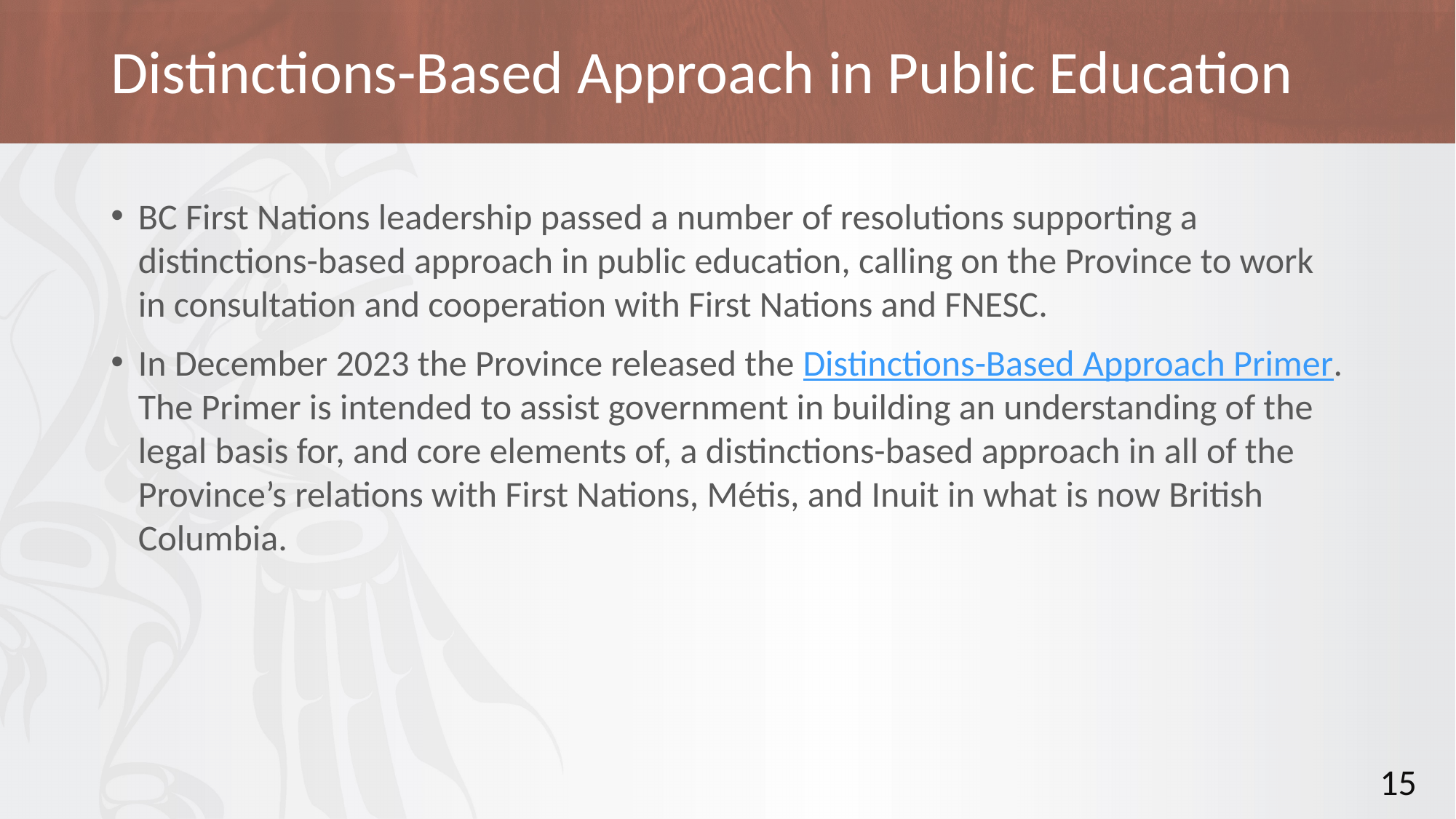

# Distinctions-Based Approach in Public Education
BC First Nations leadership passed a number of resolutions supporting a distinctions-based approach in public education, calling on the Province to work in consultation and cooperation with First Nations and FNESC.​
In December 2023 the Province released the Distinctions-Based Approach Primer. The Primer is intended to assist government in building an understanding of the legal basis for, and core elements of, a distinctions-based approach in all of the Province’s relations with First Nations, Métis, and Inuit in what is now British Columbia.
15